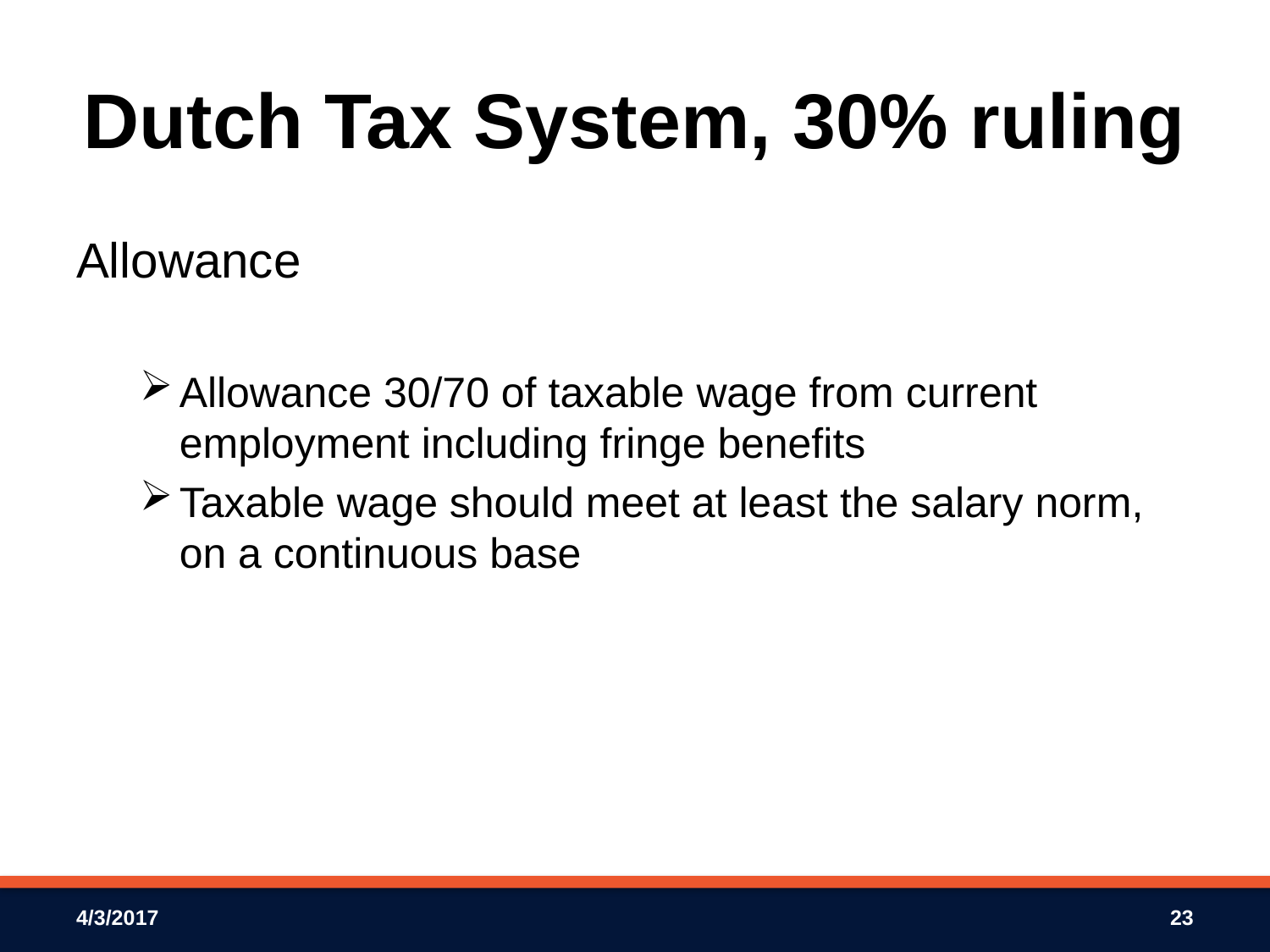

# Dutch Tax System, 30% ruling
Allowance

Allowance 30/70 of taxable wage from current employment including fringe benefits
Taxable wage should meet at least the salary norm, on a continuous base
4/3/2017
23